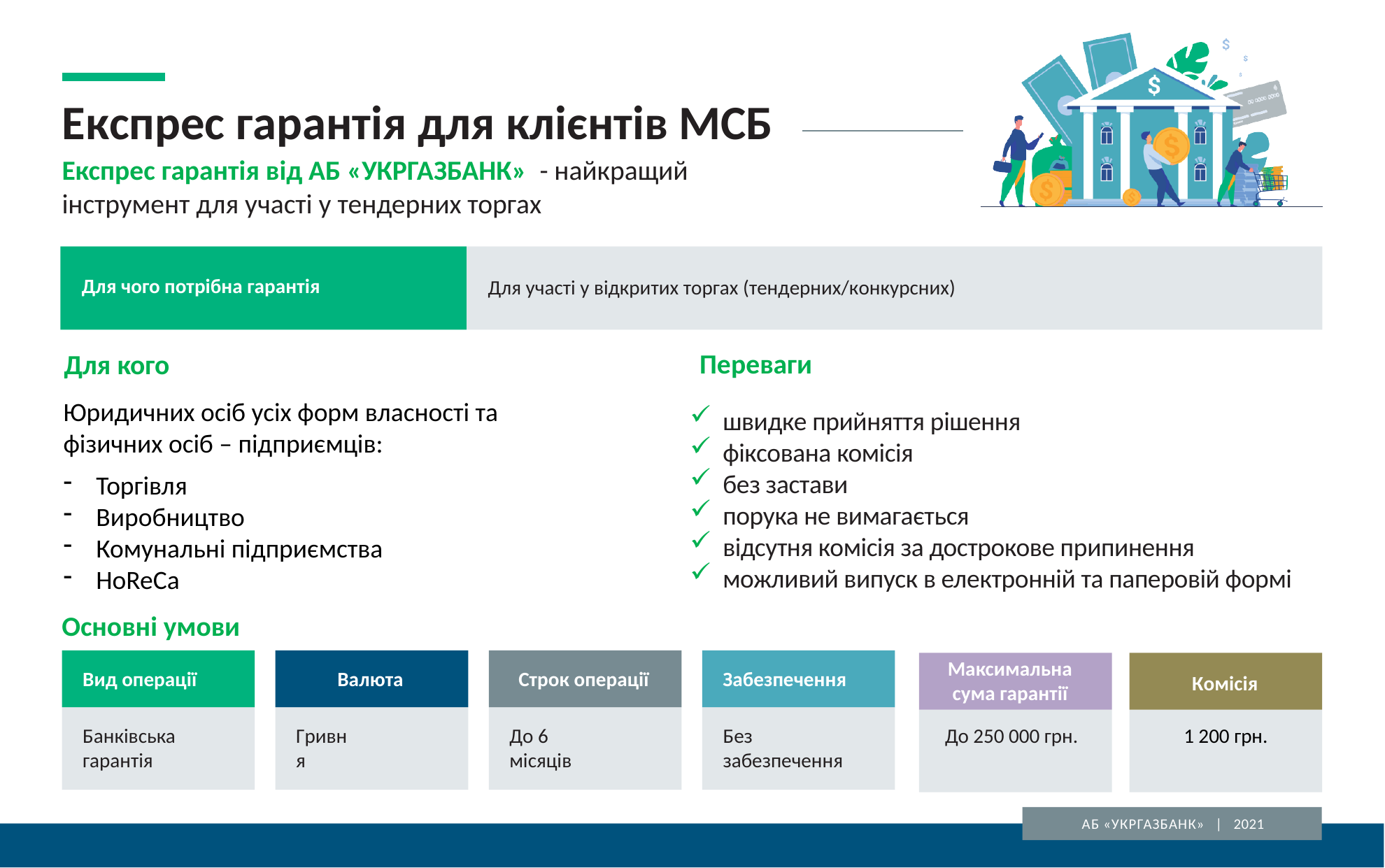

# Експрес гарантія для клієнтів МСБ

Експрес гарантія від АБ «УКРГАЗБАНК»  - найкращий інструмент для участі у тендерних торгах

Для чого потрібна гарантія
Для участі у відкритих торгах (тендерних/конкурсних)
Переваги
Для кого
Юридичних осіб усіх форм власності та фізичних осіб – підприємців:

Торгівля
Виробництво
Комунальні підприємства
HoReCa
швидке прийняття рішення
фіксована комісія
без застави
порука не вимагається
відсутня комісія за дострокове припинення
можливий випуск в електронній та паперовій формі
Строк операції
Основні умови
Форма надання гарантії

Максимальна сума гарантії
Вид операції
Валюта
Строк операції
Забезпечення
Комісія

1 200 грн.
Банківська гарантія
Гривня
До 6 місяців
Без забезпечення
До 250 000 грн.

АБ «УКРГАЗБАНК»   |   2021